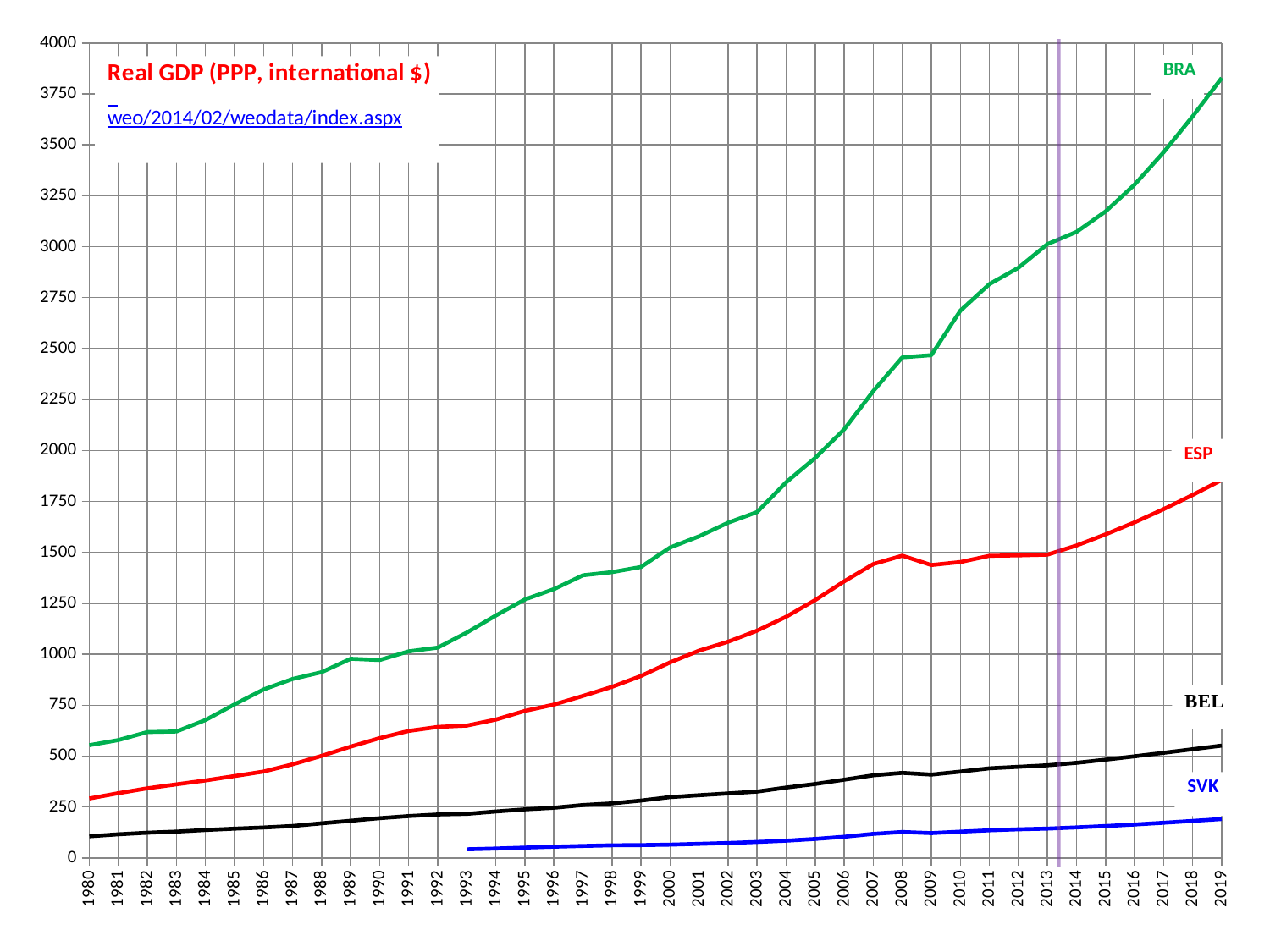

### Chart

| Category |  |  |  |  |
|---|---|---|---|---|
| 1980 | 106.429 | 292.077 | None | 553.631 |
| 1981 | 116.042 | 318.046 | None | 578.691 |
| 1982 | 123.975 | 341.963 | None | 618.257 |
| 1983 | 129.271 | 361.336 | None | 620.812 |
| 1984 | 137.16 | 380.513 | None | 676.962 |
| 1985 | 143.887 | 401.964 | None | 753.822 |
| 1986 | 149.464 | 424.141 | None | 827.038 |
| 1987 | 156.814 | 459.799 | None | 878.685 |
| 1988 | 169.969 | 501.043 | None | 911.848 |
| 1989 | 182.705 | 546.573 | None | 977.62 |
| 1990 | 195.407 | 588.592 | None | 971.52 |
| 1991 | 205.612 | 623.542 | None | 1014.211 |
| 1992 | 213.518 | 643.182 | None | 1032.489 |
| 1993 | 216.495 | 649.833 | 42.599 | 1106.365 |
| 1994 | 228.238 | 679.158 | 46.205 | 1190.186 |
| 1995 | 238.554 | 721.901 | 50.882 | 1268.674 |
| 1996 | 246.368 | 752.875 | 55.407 | 1319.6 |
| 1997 | 259.947 | 795.366 | 58.86 | 1387.492 |
| 1998 | 267.835 | 839.925 | 62.094 | 1403.044 |
| 1999 | 281.56 | 893.246 | 63.068 | 1428.161 |
| 2000 | 298.535 | 959.732 | 65.386 | 1523.545 |
| 2001 | 307.805 | 1017.635 | 69.204 | 1578.756 |
| 2002 | 316.78 | 1061.231 | 73.487 | 1645.57 |
| 2003 | 325.702 | 1115.817 | 78.531 | 1697.631 |
| 2004 | 345.616 | 1183.845 | 84.772 | 1843.98 |
| 2005 | 362.983 | 1265.771 | 93.323 | 1963.385 |
| 2006 | 384.112 | 1357.826 | 104.218 | 2103.756 |
| 2007 | 405.703 | 1442.457 | 118.219 | 2291.384 |
| 2008 | 417.737 | 1483.882 | 127.469 | 2457.105 |
| 2009 | 409.121 | 1437.851 | 122.098 | 2467.638 |
| 2010 | 423.803 | 1452.468 | 129.059 | 2685.96 |
| 2011 | 440.138 | 1483.224 | 135.653 | 2816.318 |
| 2012 | 447.396 | 1485.049 | 140.576 | 2896.461 |
| 2013 | 454.954 | 1488.785 | 144.013 | 3012.875 |
| 2014 | 467.116 | 1533.59 | 149.868 | 3072.607 |
| 2015 | 482.409 | 1588.274 | 156.682 | 3172.815 |
| 2016 | 498.848 | 1647.139 | 164.263 | 3304.64 |
| 2017 | 516.191 | 1712.021 | 172.835 | 3463.238 |
| 2018 | 533.805 | 1781.495 | 181.961 | 3639.73 |
| 2019 | 551.387 | 1855.12 | 191.196 | 3828.169 |